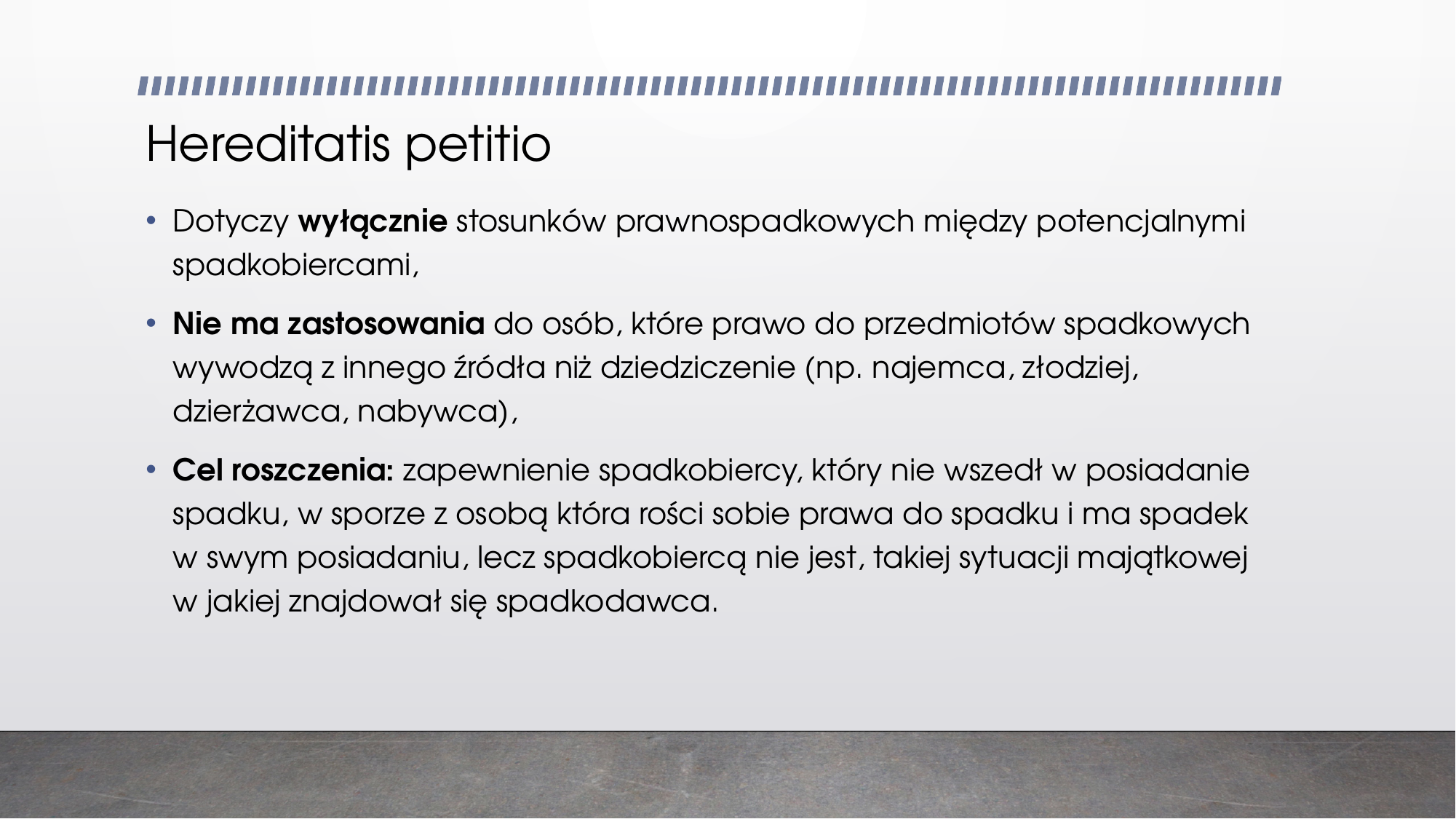

# Hereditatis petitio
Dotyczy wyłącznie stosunków prawnospadkowych między potencjalnymi spadkobiercami,
Nie ma zastosowania do osób, które prawo do przedmiotów spadkowych wywodzą z innego źródła niż dziedziczenie (np. najemca, złodziej, dzierżawca, nabywca),
Cel roszczenia: zapewnienie spadkobiercy, który nie wszedł w posiadanie spadku, w sporze z osobą która rości sobie prawa do spadku i ma spadek w swym posiadaniu, lecz spadkobiercą nie jest, takiej sytuacji majątkowej w jakiej znajdował się spadkodawca.